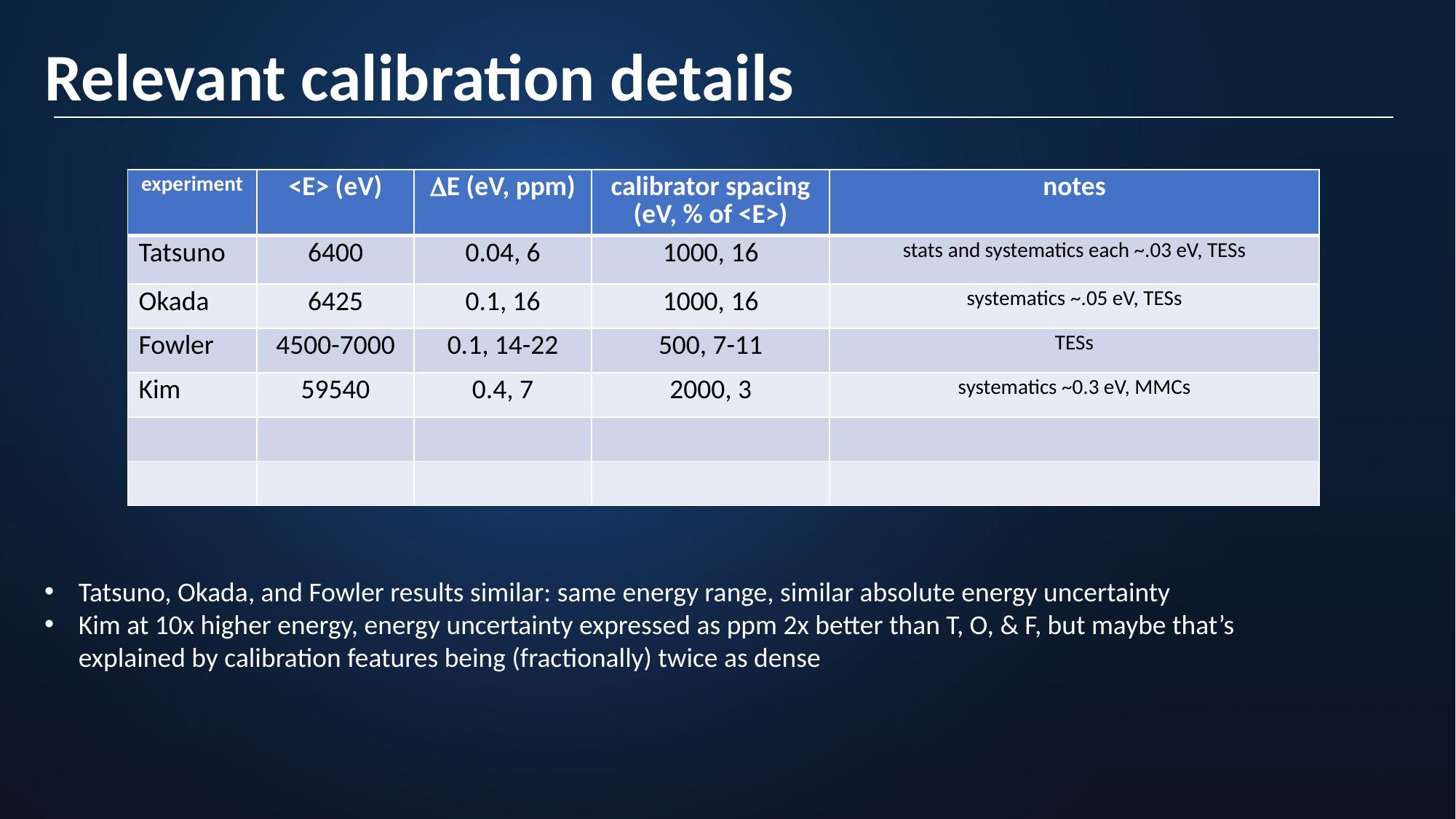

Relevant calibration details
| experiment | <E> (eV) | ΔE (eV, ppm) | calibrator spacing (eV, % of <E>) | notes |
| --- | --- | --- | --- | --- |
| Tatsuno | 6400 | 0.04, 6 | 1000, 16 | stats and systematics each ~.03 eV, TESs |
| Okada | 6425 | 0.1, 16 | 1000, 16 | systematics ~.05 eV, TESs |
| Fowler | 4500-7000 | 0.1, 14-22 | 500, 7-11 | TESs |
| Kim | 59540 | 0.4, 7 | 2000, 3 | systematics ~0.3 eV, MMCs |
|  |  |  |  |  |
|  |  |  |  |  |
Tatsuno, Okada, and Fowler results similar: same energy range, similar absolute energy uncertainty
Kim at 10x higher energy, energy uncertainty expressed as ppm 2x better than T, O, & F, but maybe that’s explained by calibration features being (fractionally) twice as dense